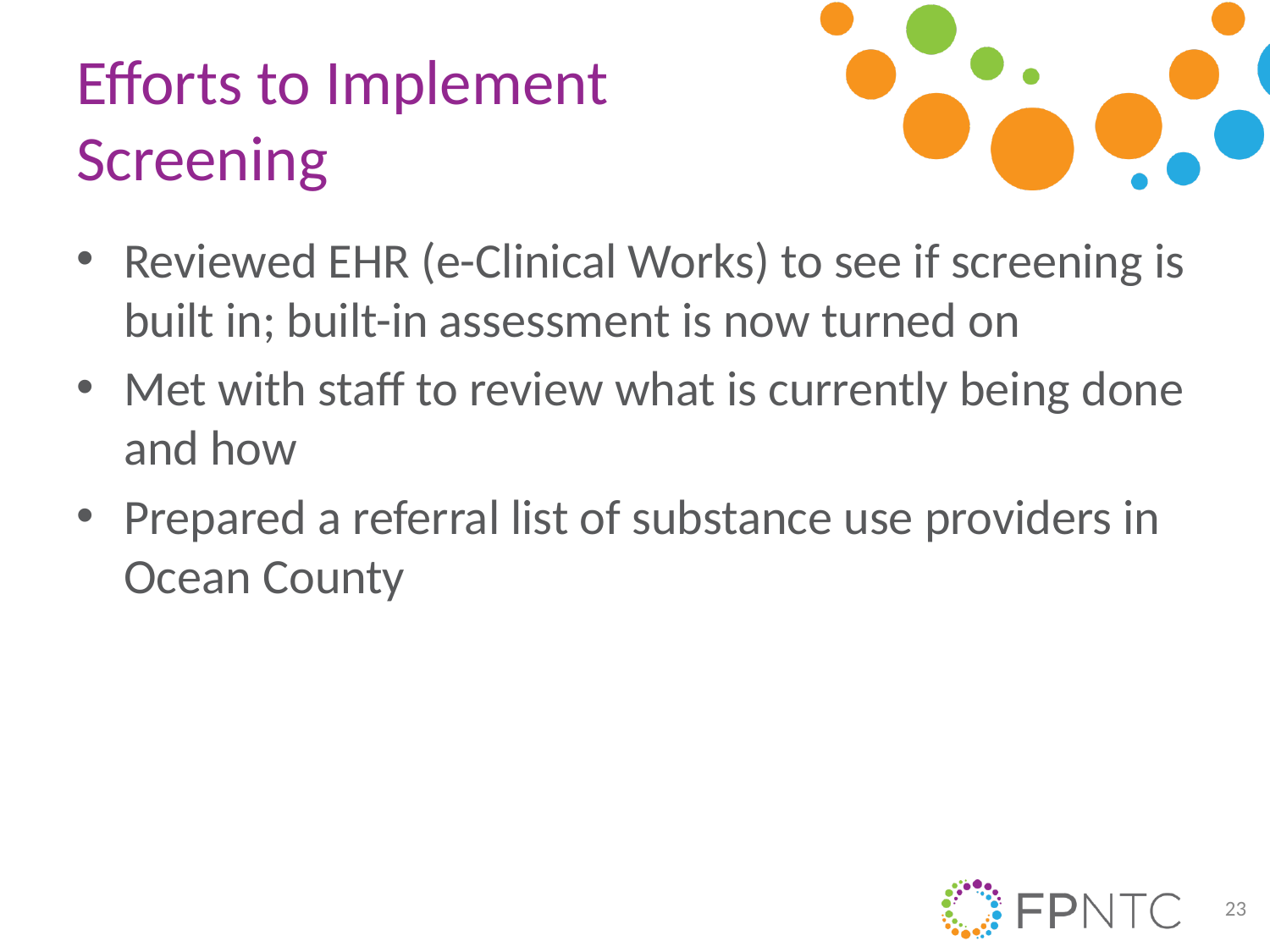

# Efforts to Implement Screening
Reviewed EHR (e-Clinical Works) to see if screening is built in; built-in assessment is now turned on
Met with staff to review what is currently being done and how
Prepared a referral list of substance use providers in Ocean County
23